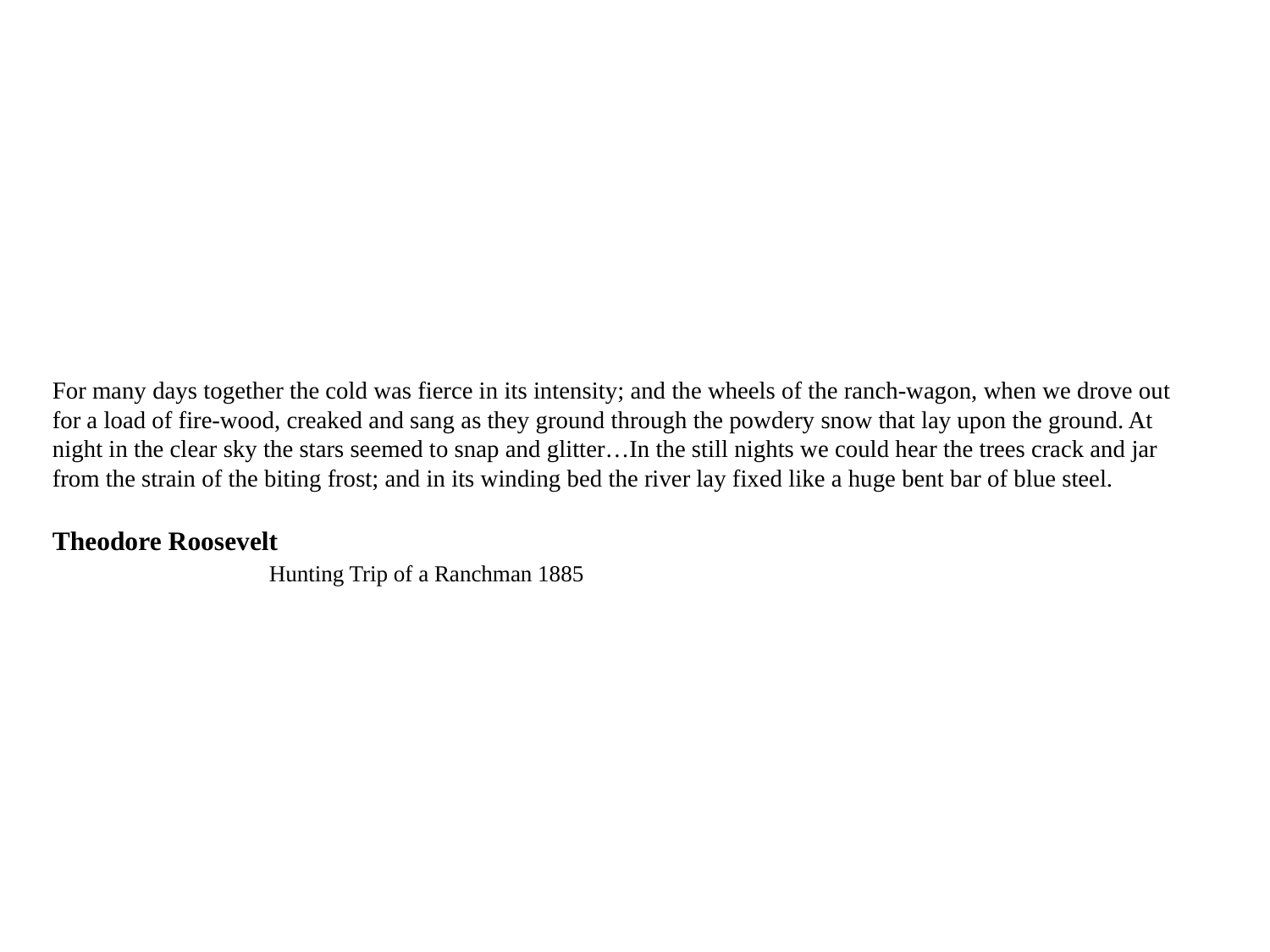

# For many days together the cold was fierce in its intensity; and the wheels of the ranch-wagon, when we drove out for a load of fire-wood, creaked and sang as they ground through the powdery snow that lay upon the ground. At night in the clear sky the stars seemed to snap and glitter…In the still nights we could hear the trees crack and jar from the strain of the biting frost; and in its winding bed the river lay fixed like a huge bent bar of blue steel. Theodore Roosevelt Hunting Trip of a Ranchman 1885